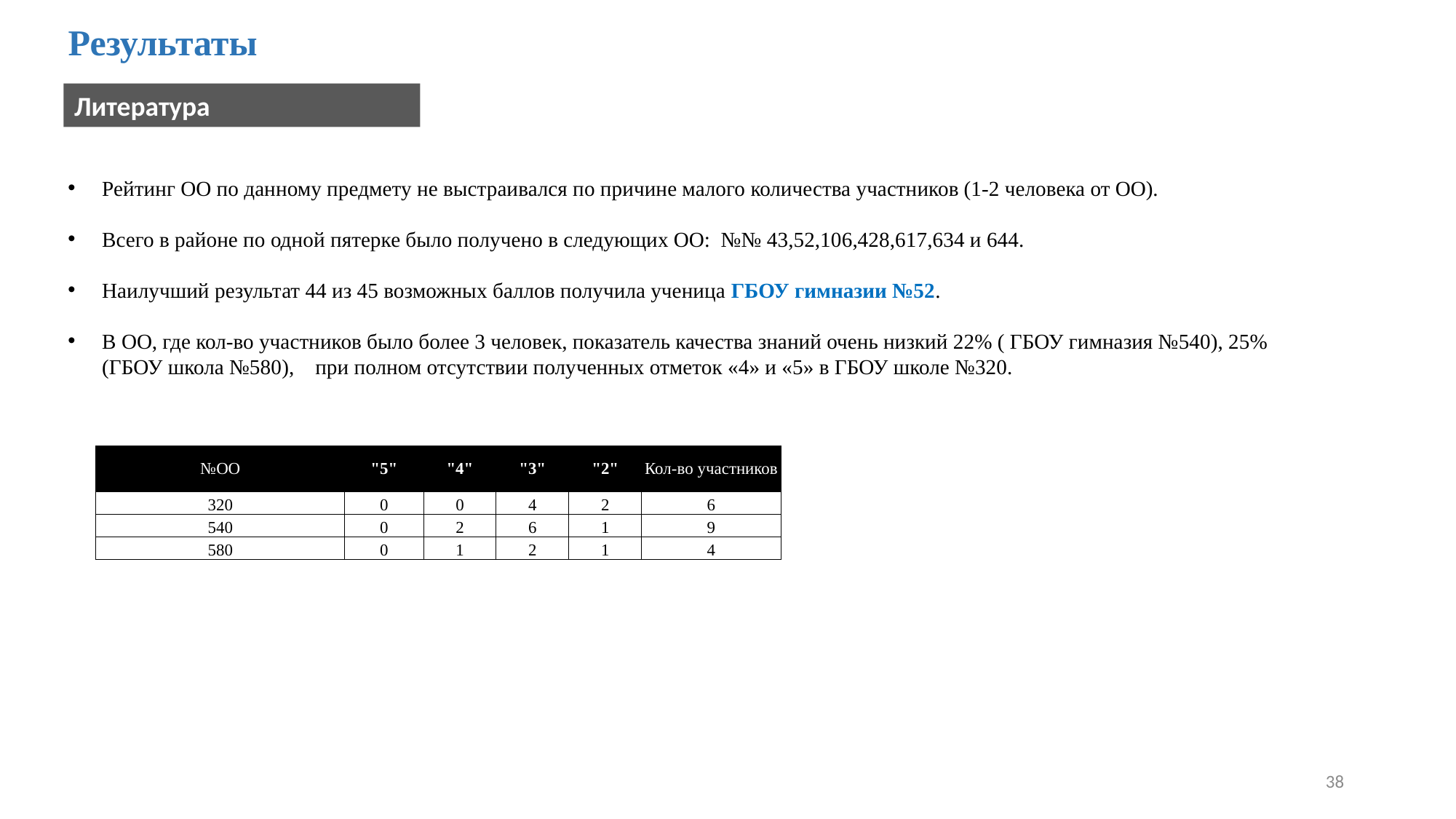

# Результаты
Литература
Рейтинг ОО по данному предмету не выстраивался по причине малого количества участников (1-2 человека от ОО).

Всего в районе по одной пятерке было получено в следующих ОО:  №№ 43,52,106,428,617,634 и 644.

Наилучший результат 44 из 45 возможных баллов получила ученица ГБОУ гимназии №52.

В ОО, где кол-во участников было более 3 человек, показатель качества знаний очень низкий 22% ( ГБОУ гимназия №540), 25% (ГБОУ школа №580),    при полном отсутствии полученных отметок «4» и «5» в ГБОУ школе №320.

| №ОО | "5" | "4" | "3" | "2" | Кол-во участников |
| --- | --- | --- | --- | --- | --- |
| 320 | 0 | 0 | 4 | 2 | 6 |
| 540 | 0 | 2 | 6 | 1 | 9 |
| 580 | 0 | 1 | 2 | 1 | 4 |
38